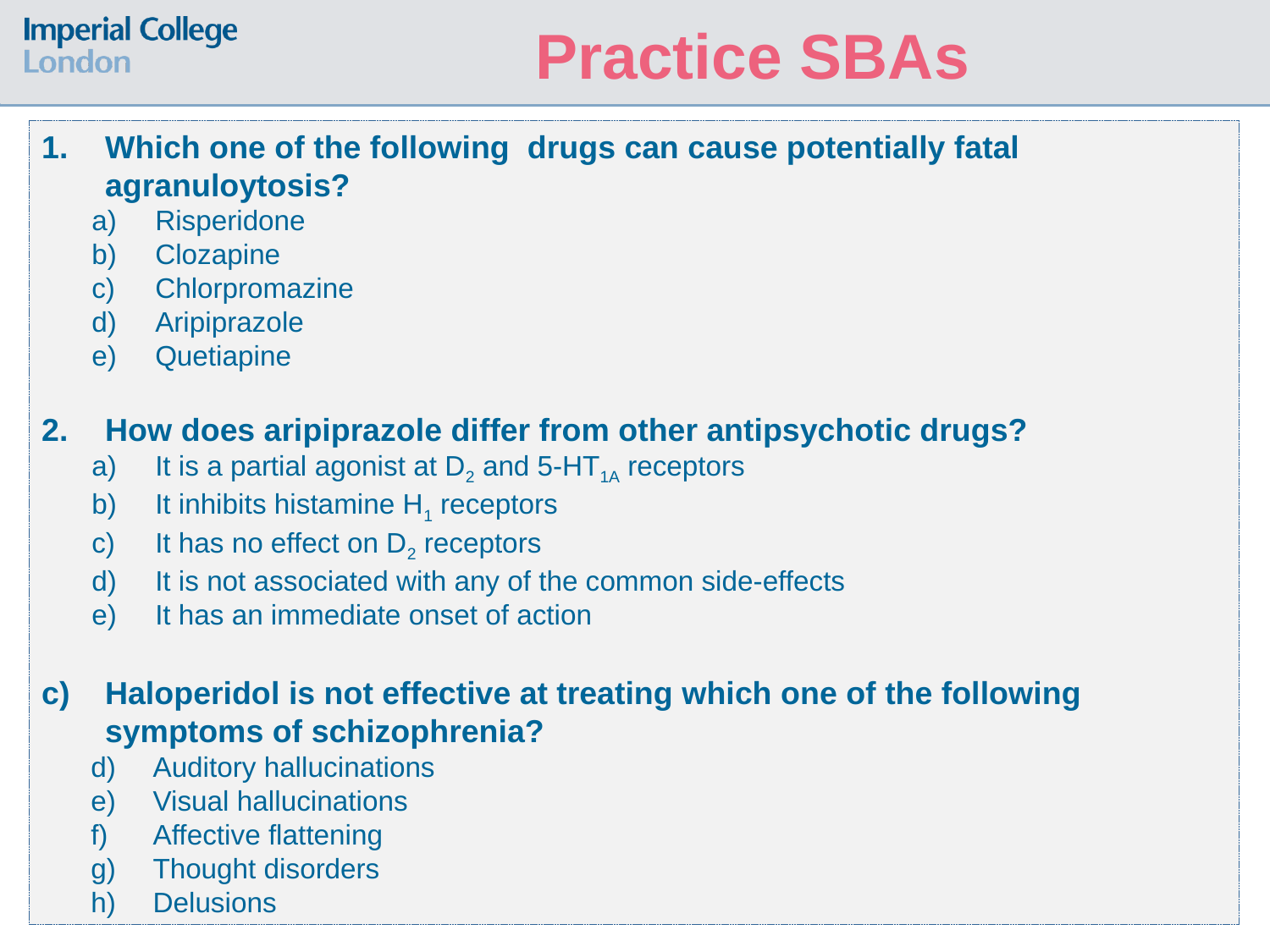

Practice SBAs
Which one of the following  drugs can cause potentially fatal agranuloytosis?
Risperidone
Clozapine
Chlorpromazine
Aripiprazole
Quetiapine

How does aripiprazole differ from other antipsychotic drugs?
It is a partial agonist at D2 and 5-HT1A receptors
It inhibits histamine H1 receptors
It has no effect on D2 receptors
It is not associated with any of the common side-effects
It has an immediate onset of action

Haloperidol is not effective at treating which one of the following symptoms of schizophrenia?
Auditory hallucinations
Visual hallucinations
Affective flattening
Thought disorders
Delusions